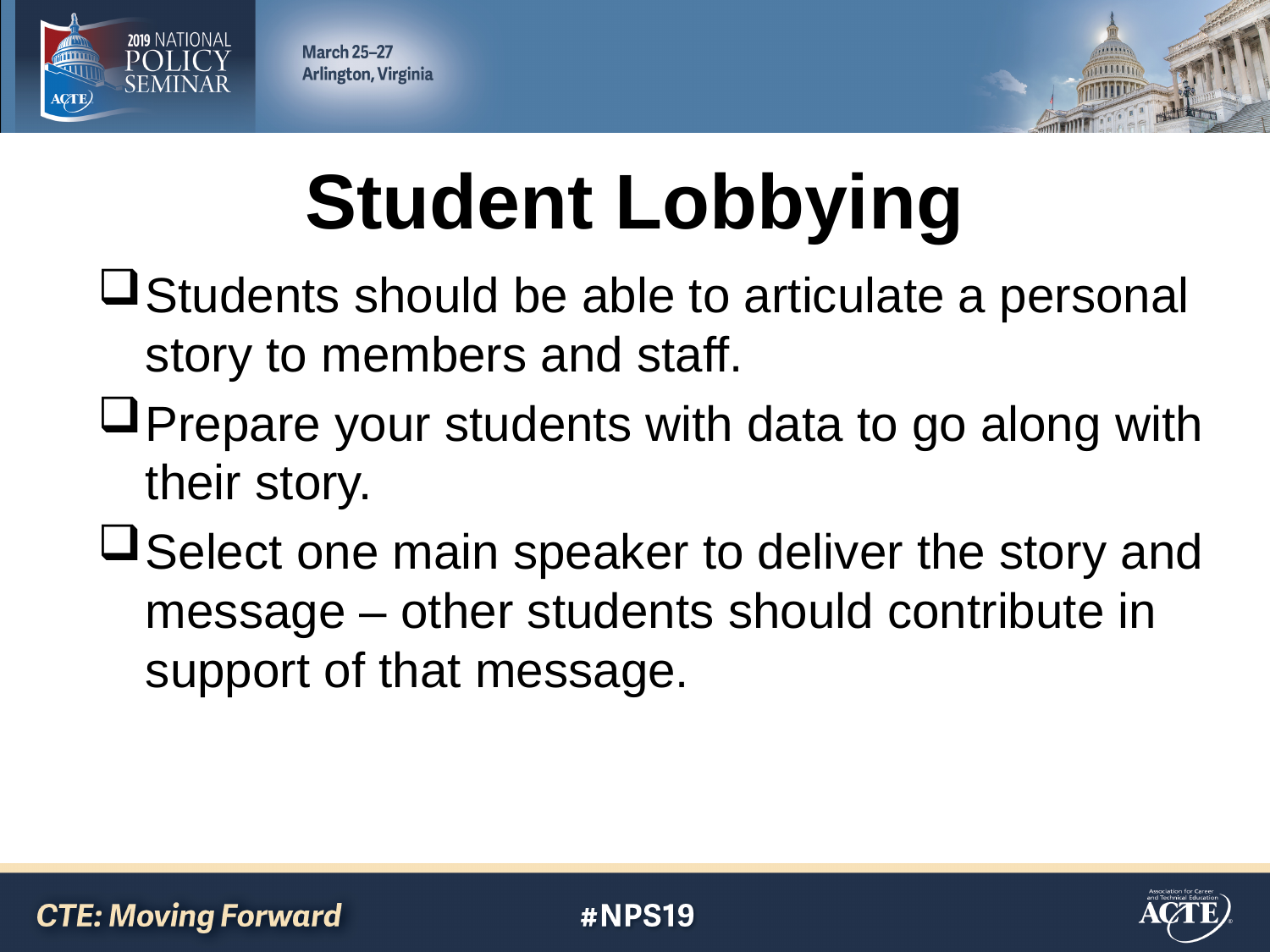

# Student Lobbying
Students should be able to articulate a personal story to members and staff.
Prepare your students with data to go along with their story.
Select one main speaker to deliver the story and message – other students should contribute in support of that message.